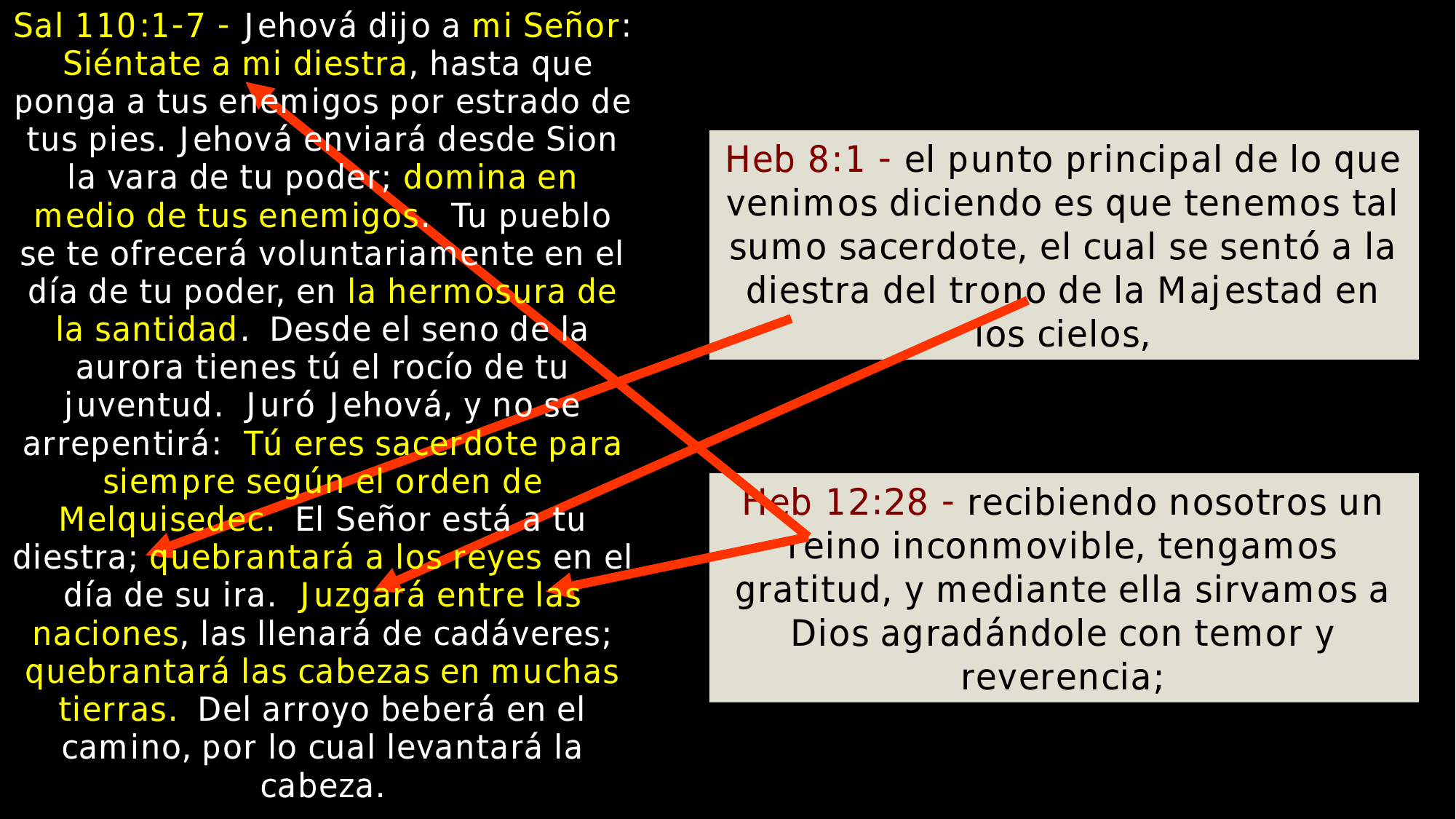

Sal 110:1-7 - Jehová dijo a mi Señor:  Siéntate a mi diestra, hasta que ponga a tus enemigos por estrado de tus pies. Jehová enviará desde Sion la vara de tu poder; domina en medio de tus enemigos.  Tu pueblo se te ofrecerá voluntariamente en el día de tu poder, en la hermosura de la santidad.  Desde el seno de la aurora tienes tú el rocío de tu juventud.  Juró Jehová, y no se arrepentirá:  Tú eres sacerdote para siempre según el orden de Melquisedec.  El Señor está a tu diestra; quebrantará a los reyes en el día de su ira.  Juzgará entre las naciones, las llenará de cadáveres; quebrantará las cabezas en muchas tierras.  Del arroyo beberá en el camino, por lo cual levantará la cabeza.

Heb 8:1 - el punto principal de lo que venimos diciendo es que tenemos tal sumo sacerdote, el cual se sentó a la diestra del trono de la Majestad en los cielos,

Heb 12:28 - recibiendo nosotros un reino inconmovible, tengamos gratitud, y mediante ella sirvamos a Dios agradándole con temor y reverencia;